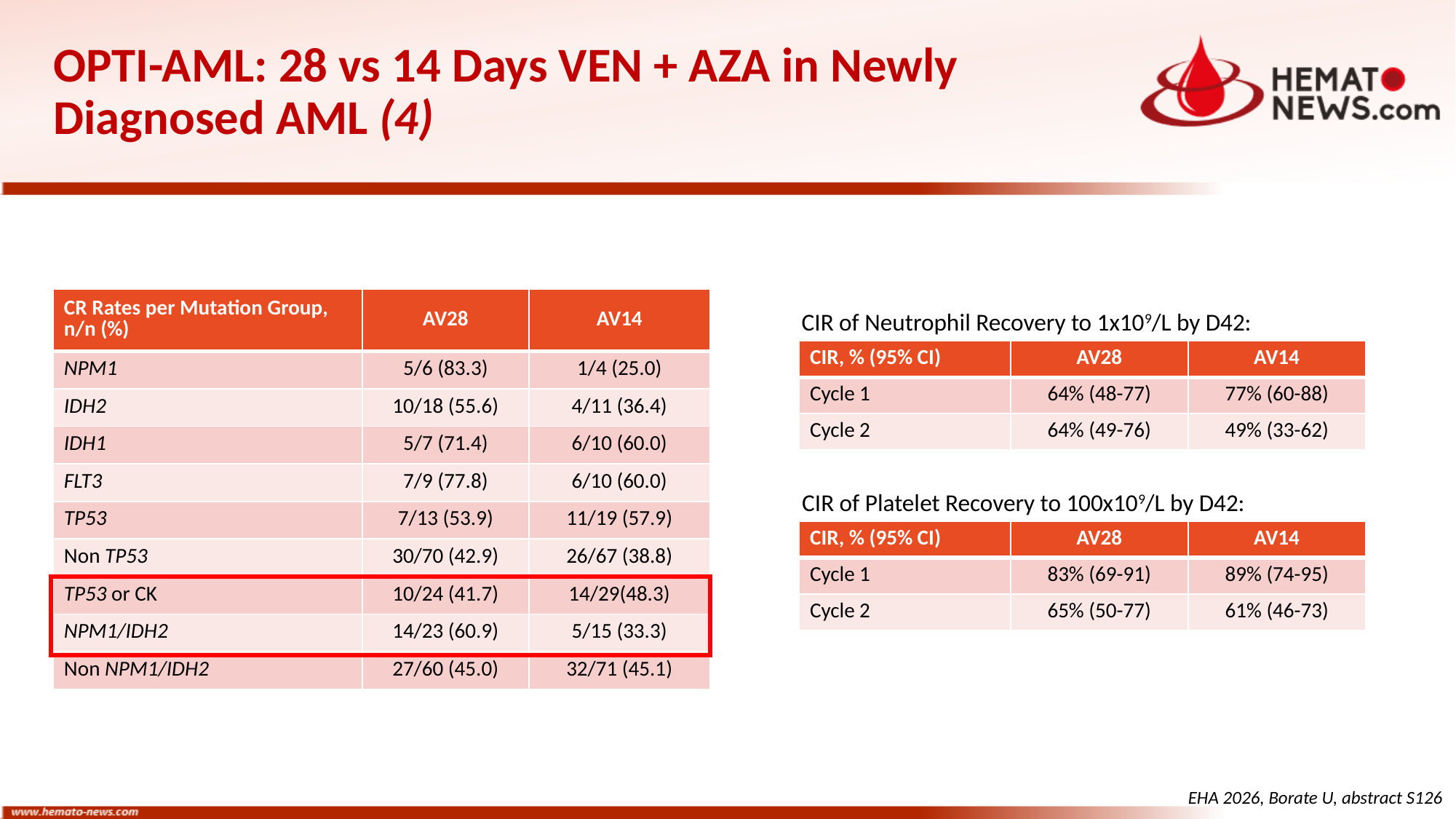

# OPTI-AML: 28 vs 14 Days VEN + AZA in Newly Diagnosed AML (4)
| CR Rates per Mutation Group, n/n (%) | AV28 | AV14 |
| --- | --- | --- |
| NPM1 | 5/6 (83.3) | 1/4 (25.0) |
| IDH2 | 10/18 (55.6) | 4/11 (36.4) |
| IDH1 | 5/7 (71.4) | 6/10 (60.0) |
| FLT3 | 7/9 (77.8) | 6/10 (60.0) |
| TP53 | 7/13 (53.9) | 11/19 (57.9) |
| Non TP53 | 30/70 (42.9) | 26/67 (38.8) |
| TP53 or CK | 10/24 (41.7) | 14/29(48.3) |
| NPM1/IDH2 | 14/23 (60.9) | 5/15 (33.3) |
| Non NPM1/IDH2 | 27/60 (45.0) | 32/71 (45.1) |
CIR of Neutrophil Recovery to 1x109/L by D42:
| CIR, % (95% CI) | AV28 | AV14 |
| --- | --- | --- |
| Cycle 1 | 64% (48-77) | 77% (60-88) |
| Cycle 2 | 64% (49-76) | 49% (33-62) |
CIR of Platelet Recovery to 100x109/L by D42:
| CIR, % (95% CI) | AV28 | AV14 |
| --- | --- | --- |
| Cycle 1 | 83% (69-91) | 89% (74-95) |
| Cycle 2 | 65% (50-77) | 61% (46-73) |

EHA 2026, Borate U, abstract S126